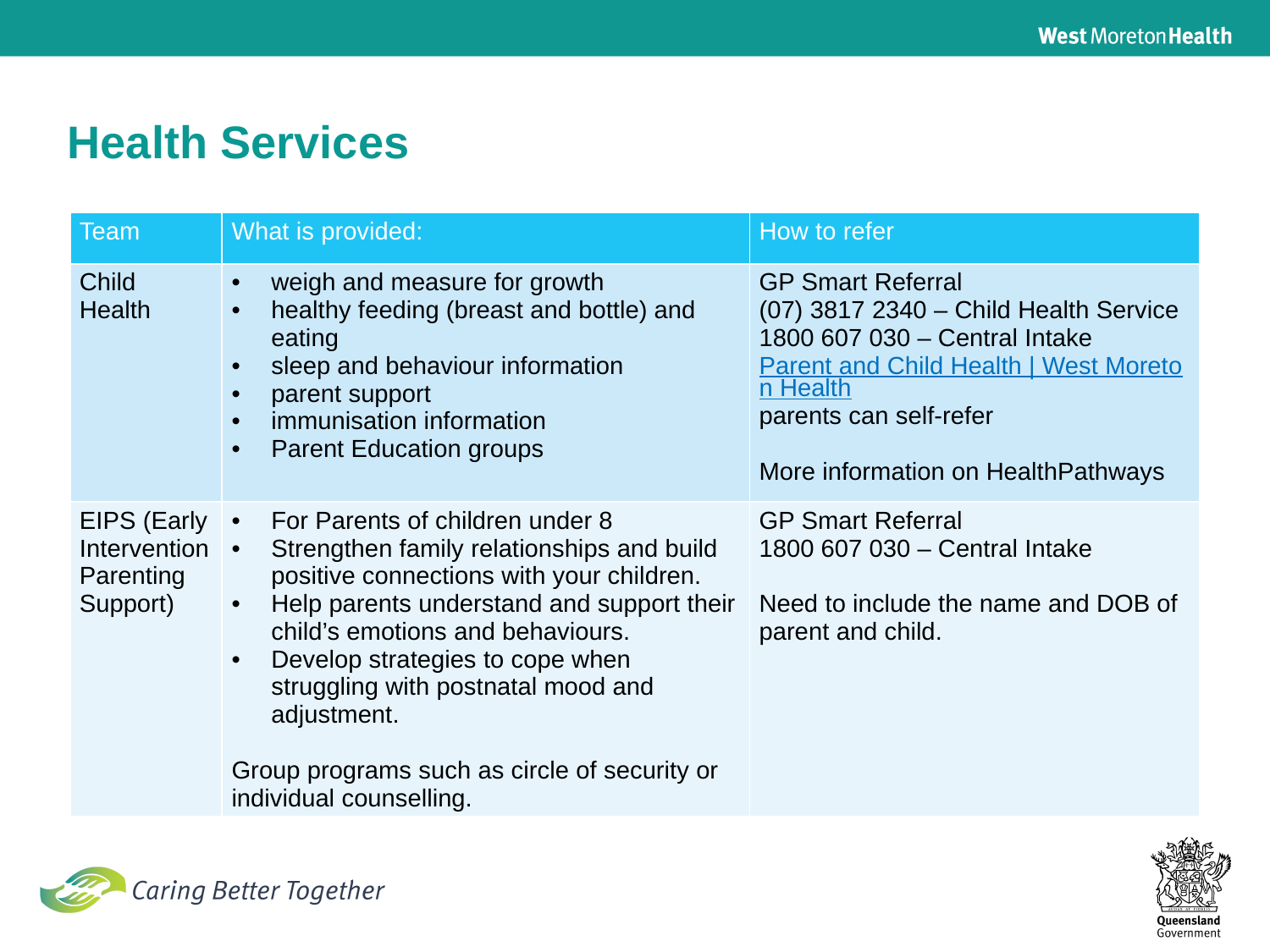

Health Services
| Team | What is provided: | How to refer |
| --- | --- | --- |
| Child Health | weigh and measure for growth  healthy feeding (breast and bottle) and eating  sleep and behaviour information  parent support  immunisation information  Parent Education groups | GP Smart Referral (07) 3817 2340 – Child Health Service  1800 607 030 – Central Intake Parent and Child Health | West Moreton Health parents can self-refer  More information on HealthPathways |
| EIPS (Early Intervention Parenting Support) | For Parents of children under 8  Strengthen family relationships and build positive connections with your children.  Help parents understand and support their child’s emotions and behaviours. Develop strategies to cope when struggling with postnatal mood and adjustment. Group programs such as circle of security or individual counselling. | GP Smart Referral 1800 607 030 – Central Intake Need to include the name and DOB of parent and child. |